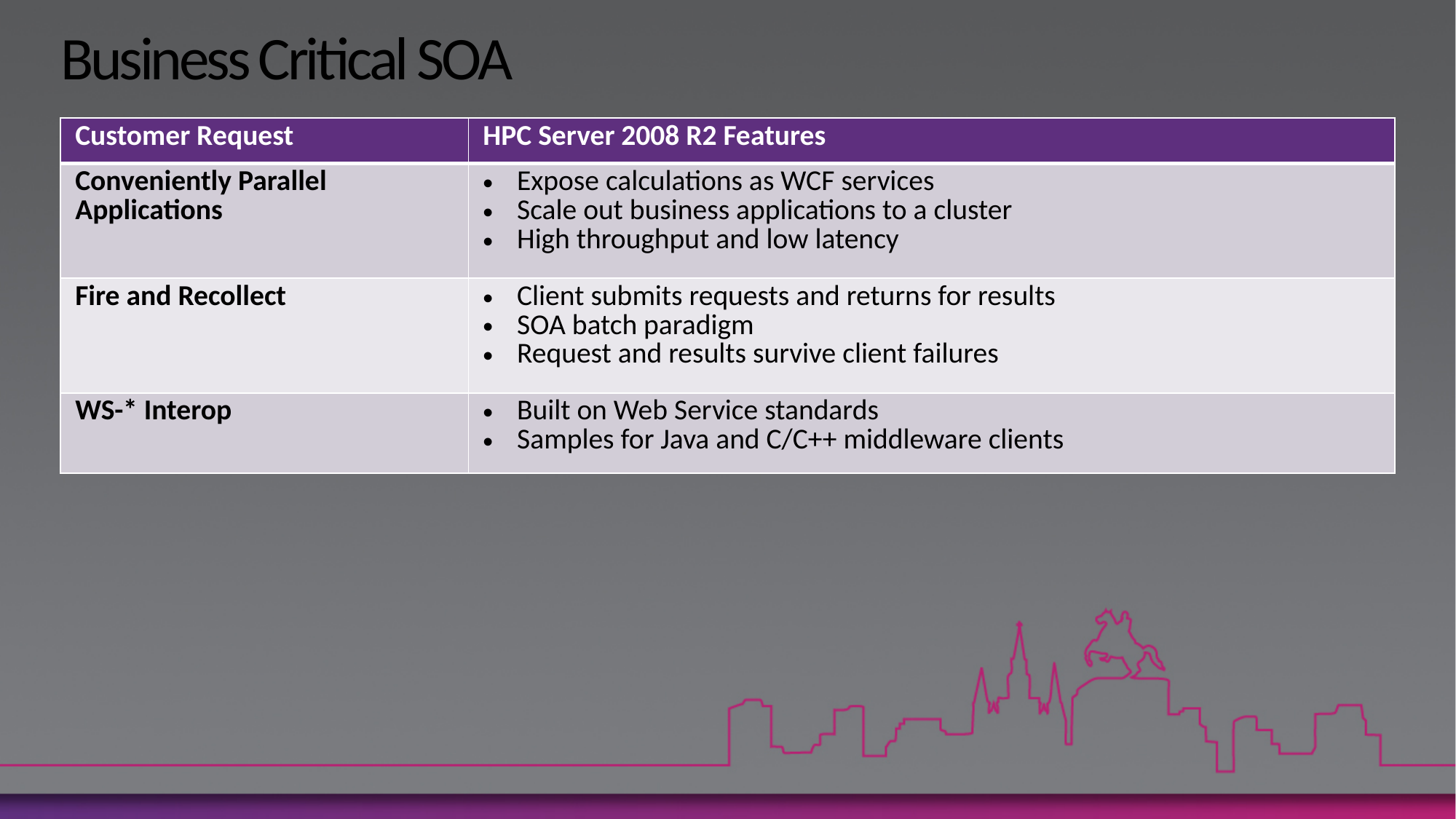

# Business Critical SOA
| Customer Request | HPC Server 2008 R2 Features |
| --- | --- |
| Conveniently Parallel Applications | Expose calculations as WCF services Scale out business applications to a cluster High throughput and low latency |
| Fire and Recollect | Client submits requests and returns for results SOA batch paradigm Request and results survive client failures |
| WS-\* Interop | Built on Web Service standards Samples for Java and C/C++ middleware clients |